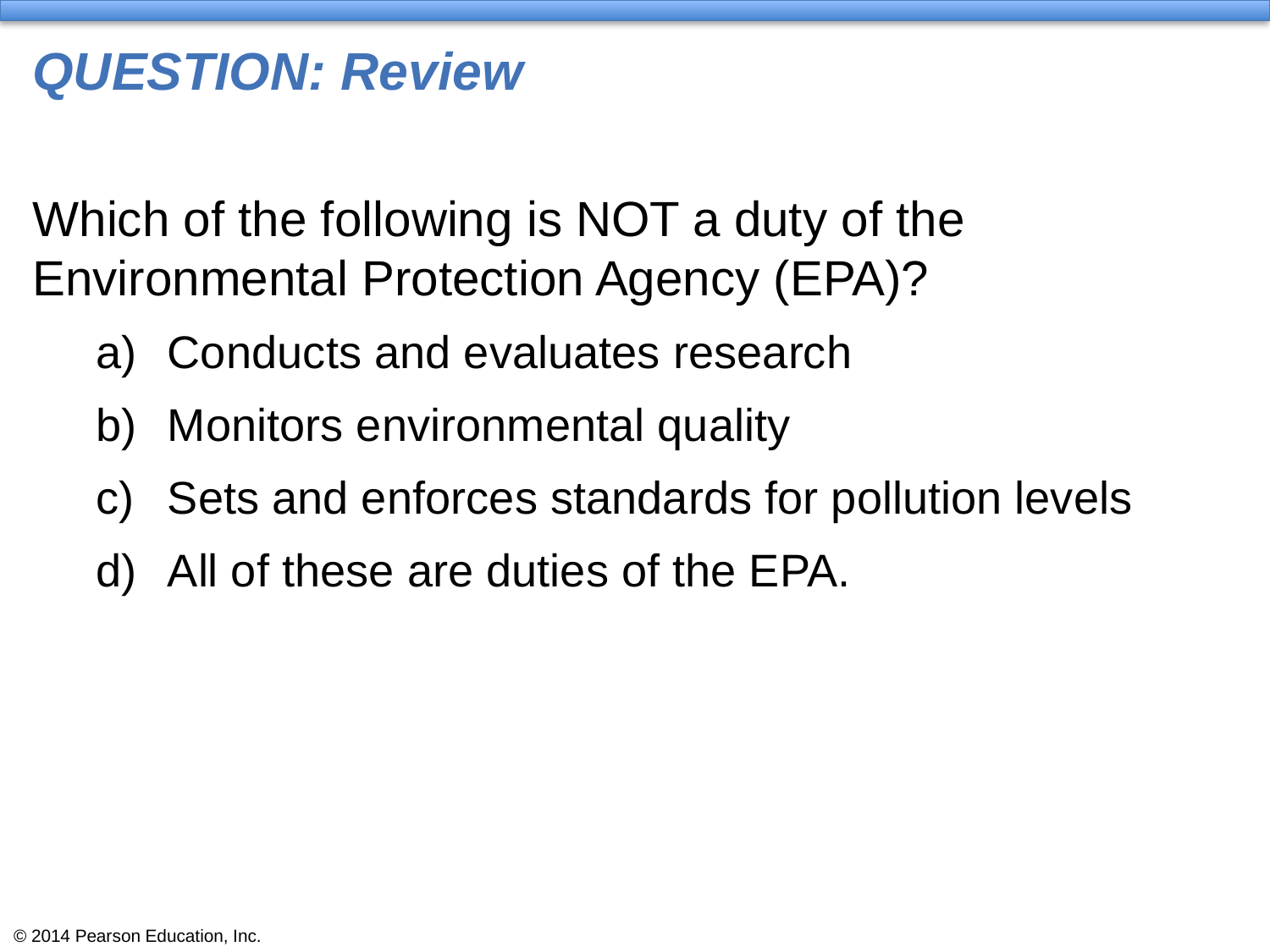

# QUESTION: Review
Which of the following is NOT a duty of the Environmental Protection Agency (EPA)?
Conducts and evaluates research
Monitors environmental quality
Sets and enforces standards for pollution levels
All of these are duties of the EPA.